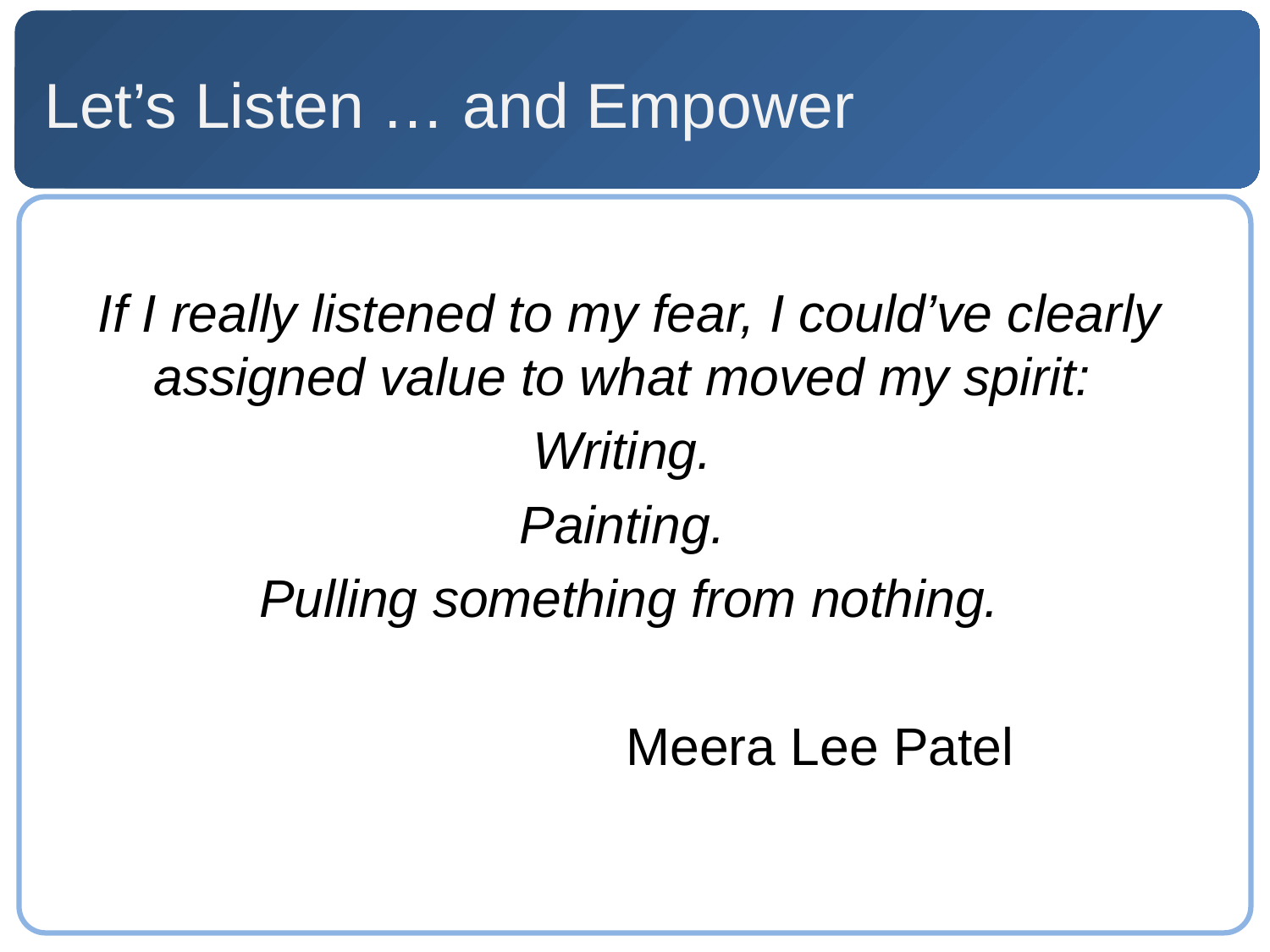

# Let’s Listen … and Empower

If I really listened to my fear, I could’ve clearly assigned value to what moved my spirit:
Writing.
Painting.
Pulling something from nothing.

			Meera Lee Patel